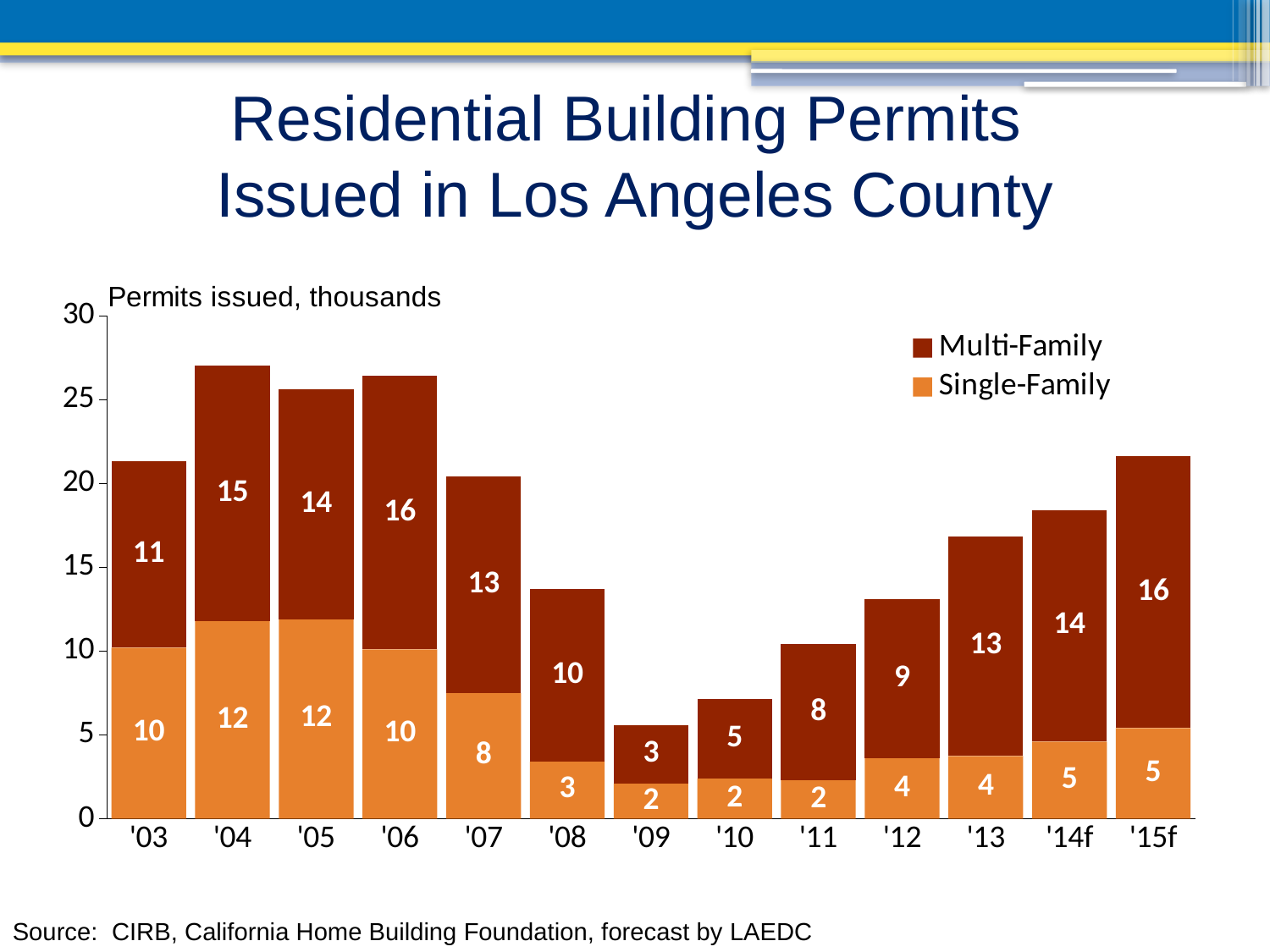

# Residential Building Permits Issued in Los Angeles County

### Chart

| Category | Single-Family | Multi-Family |
|---|---|---|
| '03 | 10.200000000000001 | 11.1 |
| '04 | 11.8 | 15.2 |
| '05 | 11.9 | 13.7 |
| '06 | 10.1 | 16.3 |
| '07 | 7.5 | 12.9 |
| '08 | 3.4259999999999997 | 10.278 |
| '09 | 2.0972629999999977 | 3.4992069999999784 |
| '10 | 2.3972279999999997 | 4.7645839999999655 |
| '11 | 2.28866 | 8.11434 |
| '12 | 3.6155999999999997 | 9.4844 |
| '13 | 3.7407000000000012 | 13.109300000000001 |
| '14f | 4.6 | 13.8 |
| '15f | 5.4 | 16.2 |
Source:  CIRB, California Home Building Foundation, forecast by LAEDC
Kyser Center for Economic Research